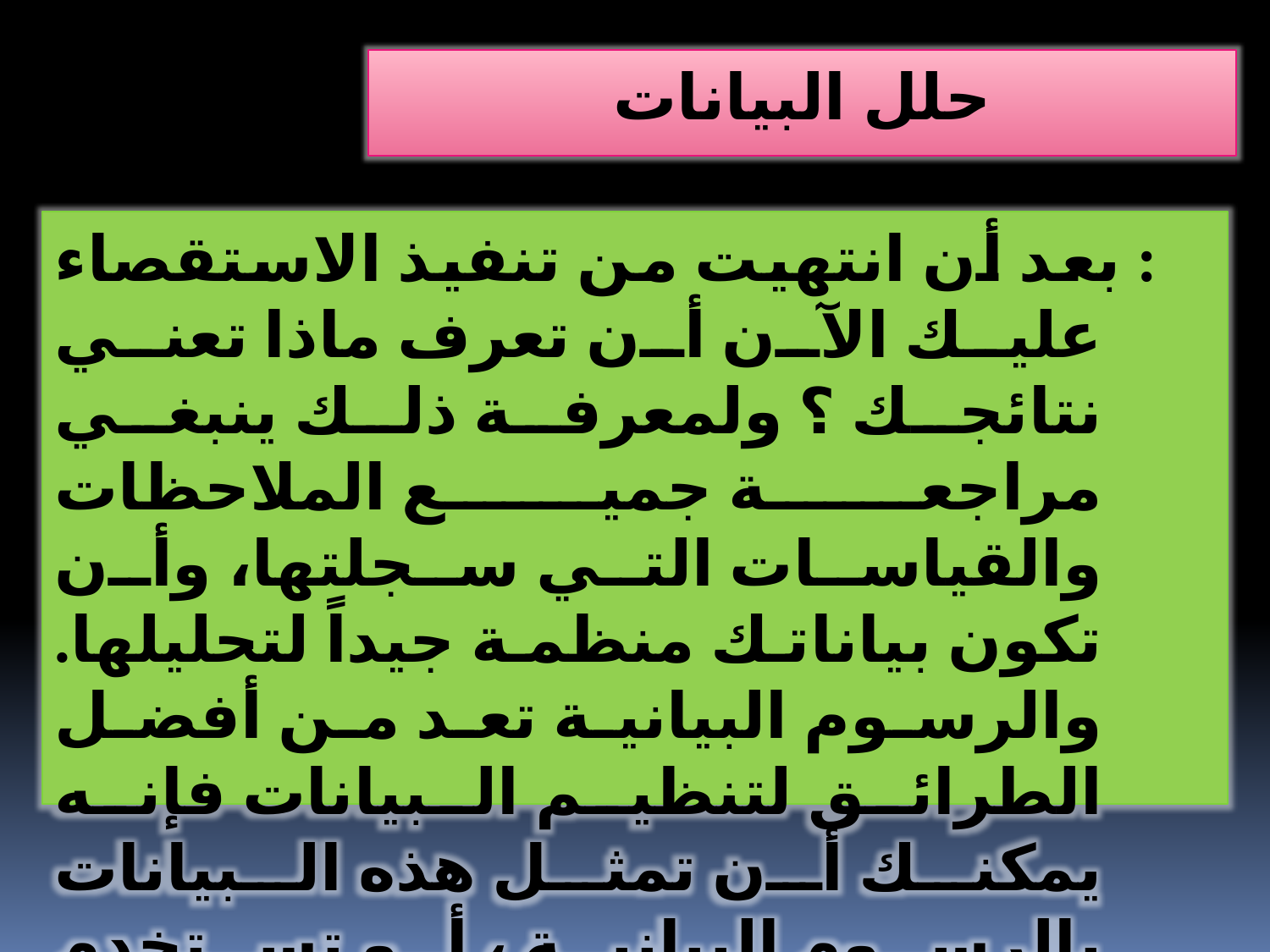

حلل البيانات
   : بعد أن انتهيت من تنفيذ الاستقصاء عليك الآن أن تعرف ماذا تعني نتائجك ؟ ولمعرفة ذلك ينبغي مراجعة جميع الملاحظات والقياسات التي سجلتها، وأن تكون بياناتك منظمة جيداً لتحليلها. والرسوم البيانية تعد من أفضل الطرائق لتنظيم البيانات فإنه يمكنك أن تمثل هذه البيانات بالرسوم البيانية ، أو تستخدم الحاسوب لترسمها .